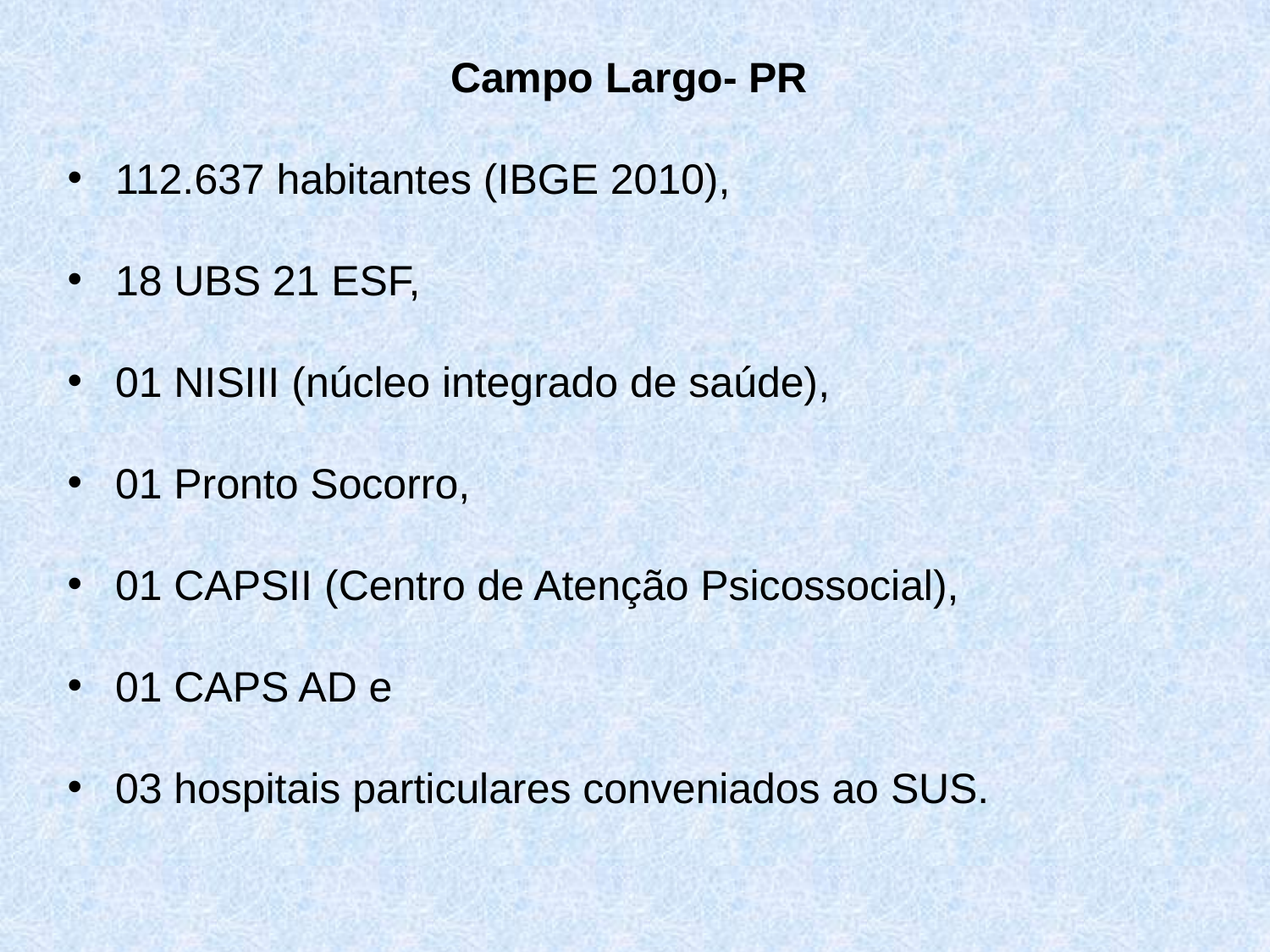

Campo Largo- PR

112.637 habitantes (IBGE 2010),

18 UBS 21 ESF,

01 NISIII (núcleo integrado de saúde),

01 Pronto Socorro,

01 CAPSII (Centro de Atenção Psicossocial),

01 CAPS AD e

03 hospitais particulares conveniados ao SUS.